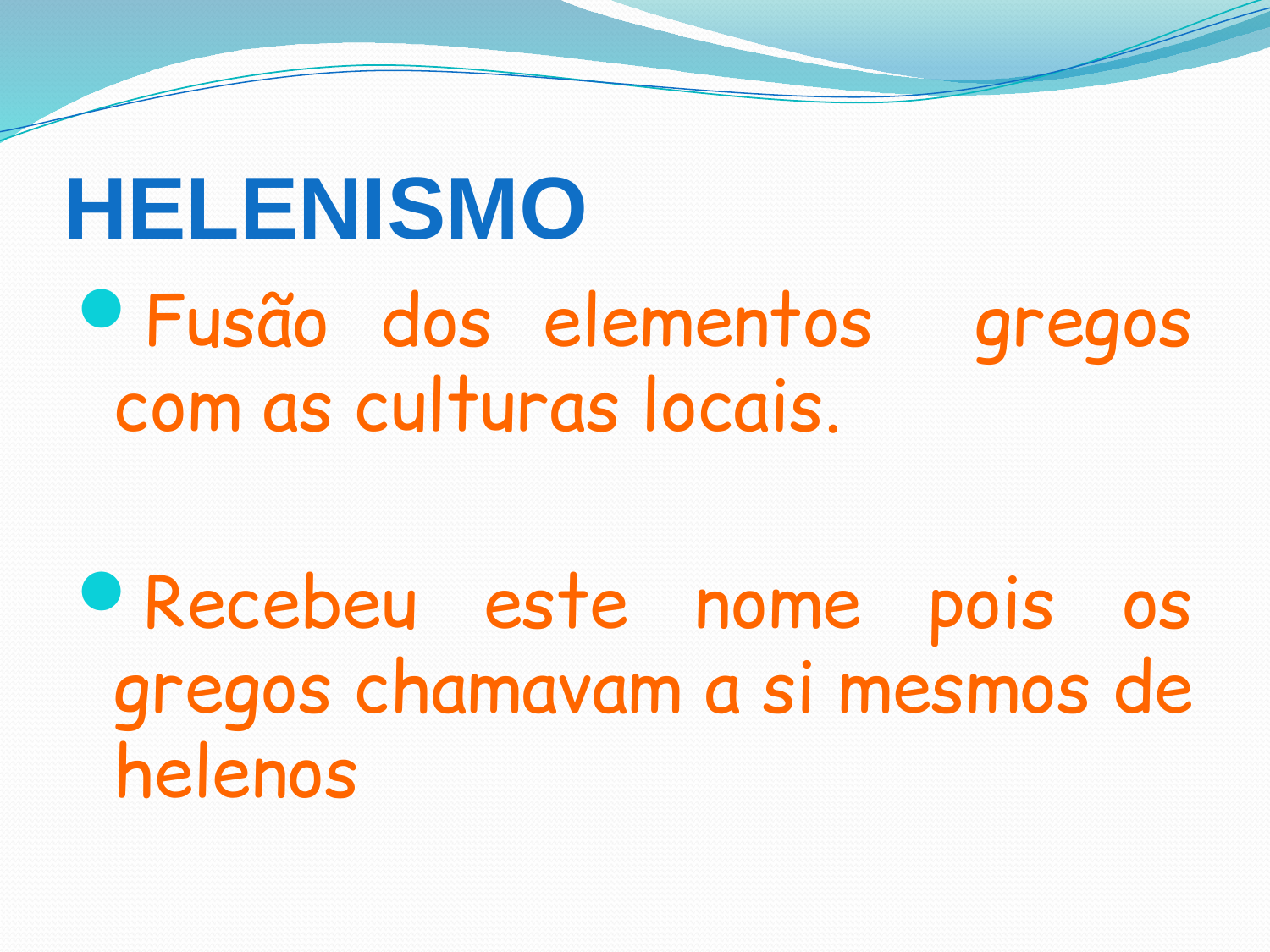

# HELENISMO
Fusão dos elementos  gregos com as culturas locais.

Recebeu este nome pois os gregos chamavam a si mesmos de helenos